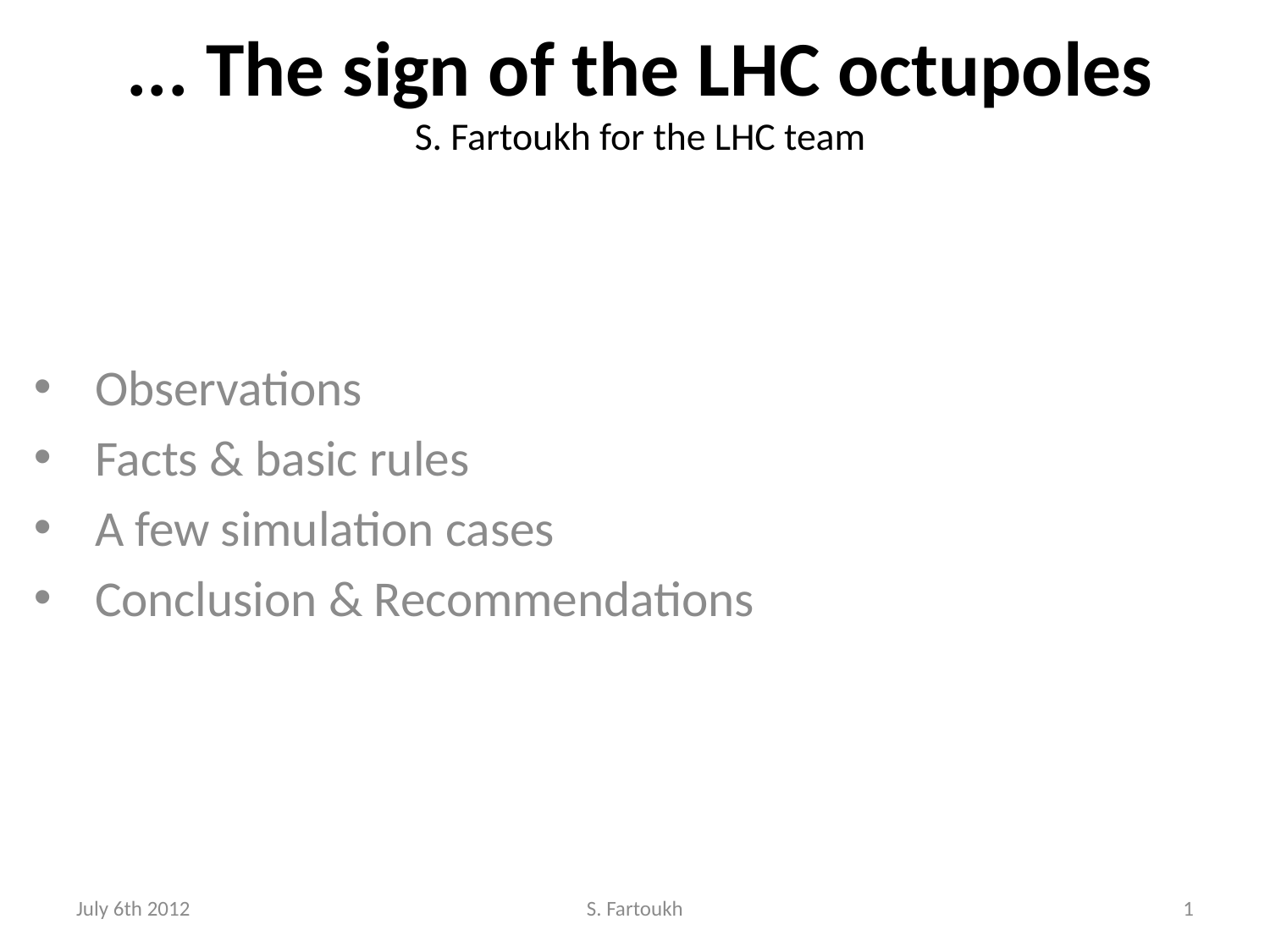

# ... The sign of the LHC octupoles S. Fartoukh for the LHC team
Observations
Facts & basic rules
A few simulation cases
Conclusion & Recommendations

July 6th 2012
S. Fartoukh
1